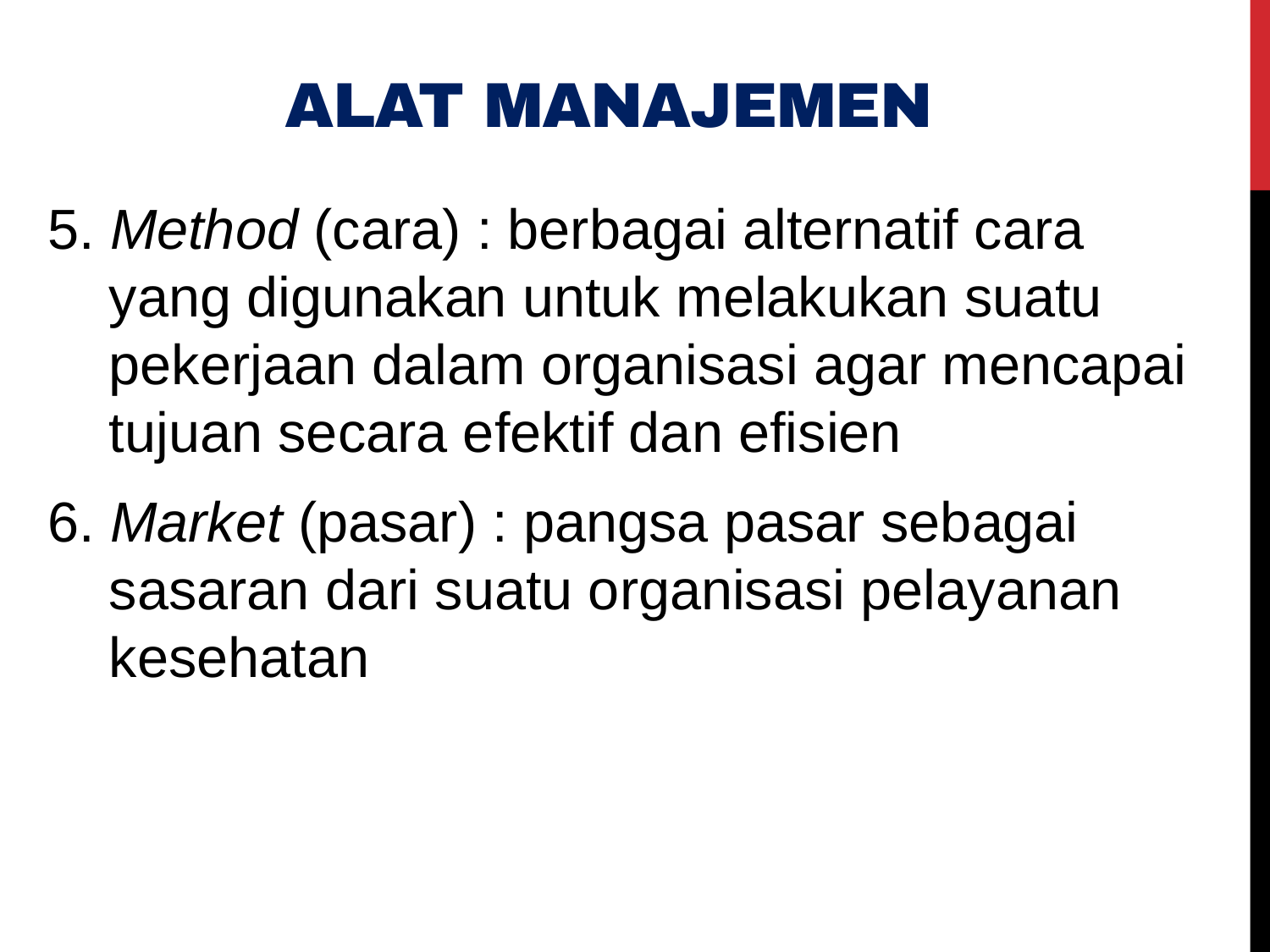

# alat MANAJEMEN
5. Method (cara) : berbagai alternatif cara yang digunakan untuk melakukan suatu pekerjaan dalam organisasi agar mencapai tujuan secara efektif dan efisien
6. Market (pasar) : pangsa pasar sebagai sasaran dari suatu organisasi pelayanan kesehatan